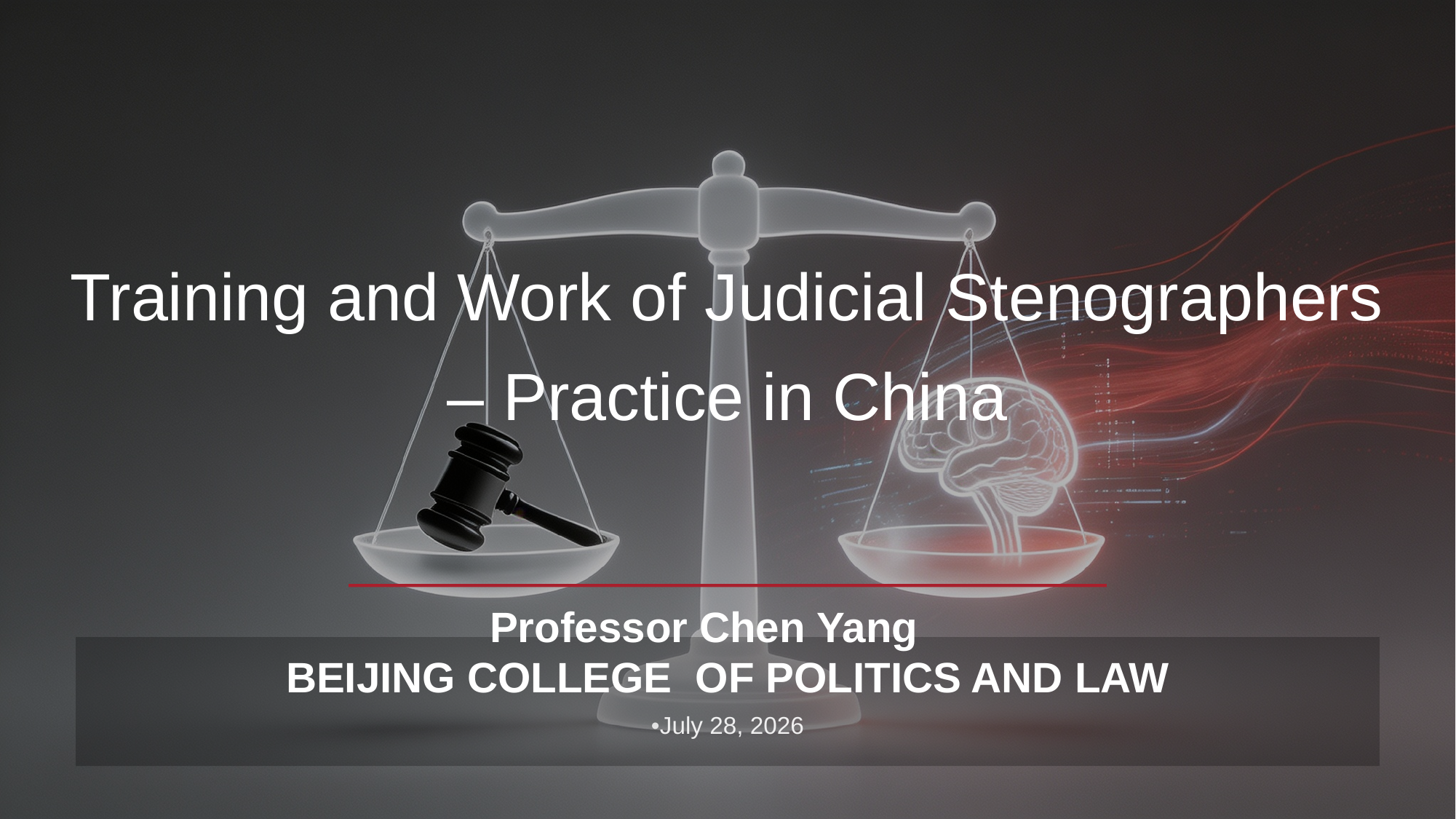

Training and Work of Judicial Stenographers – Practice in China

Professor Chen Yang
BEIJING COLLEGE  OF POLITICS AND LAW

•July 28, 2026